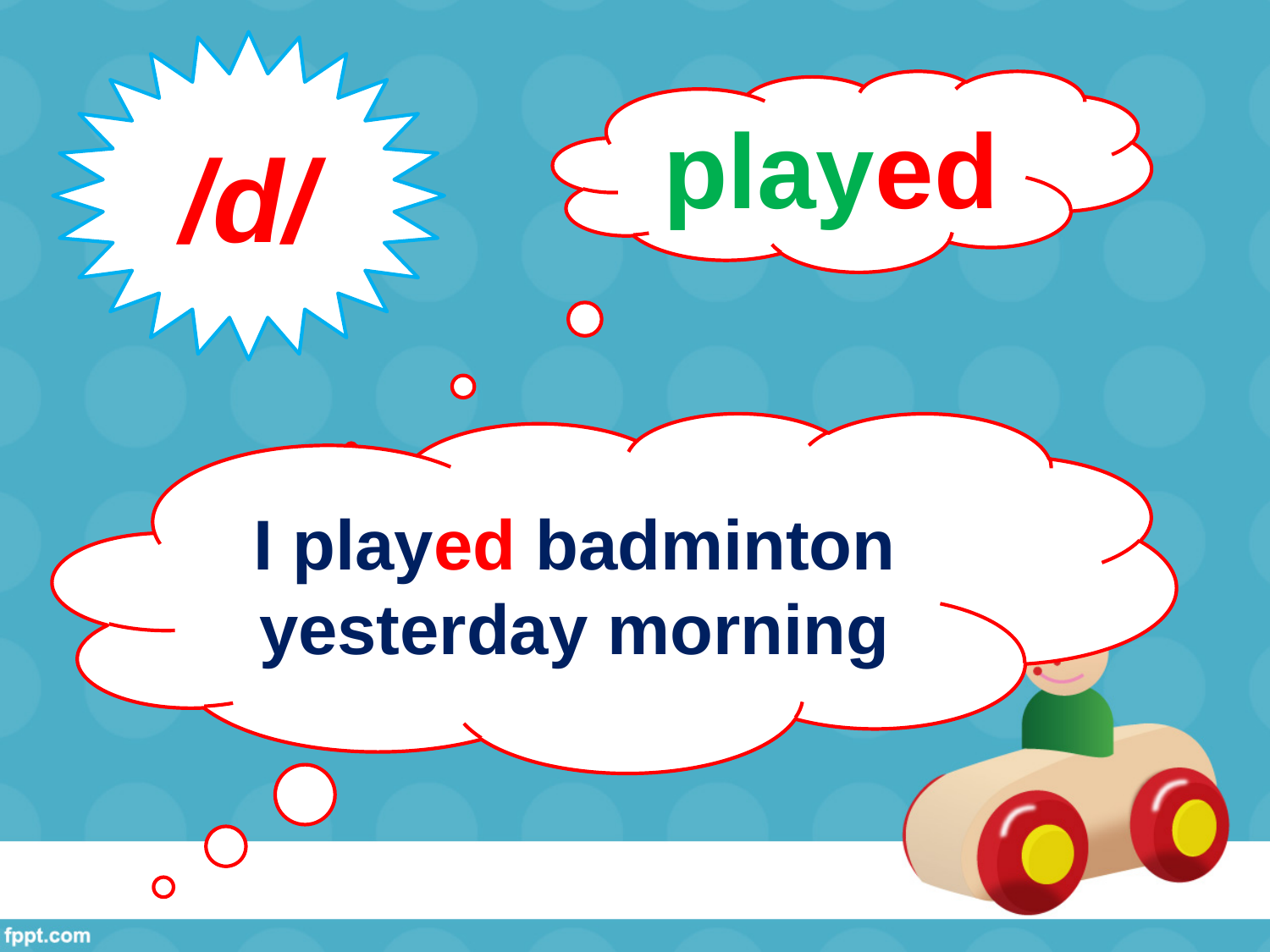

/d/
played
I played badminton yesterday morning